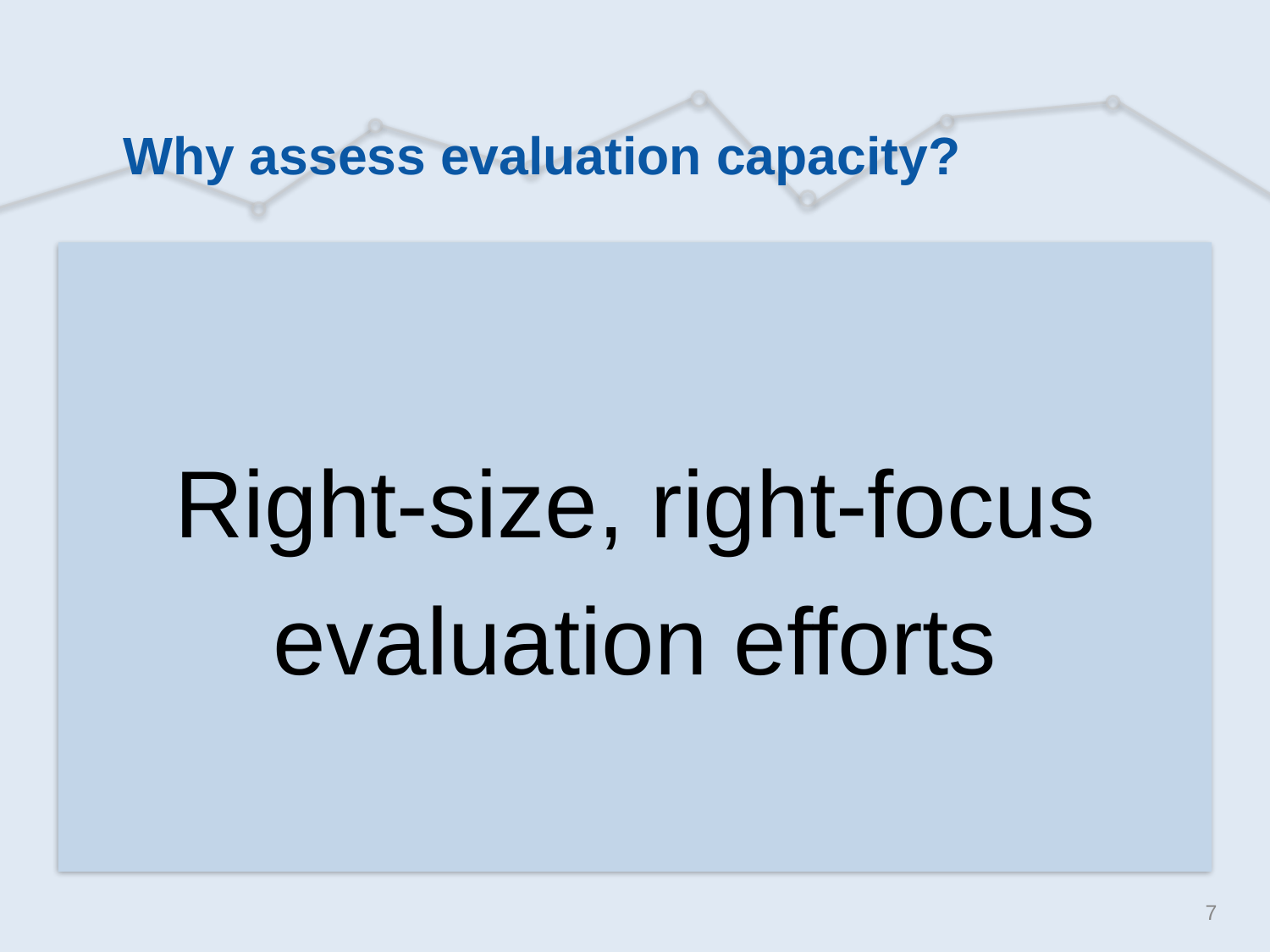

# Why assess evaluation capacity?

Right-size, right-focus evaluation efforts
7